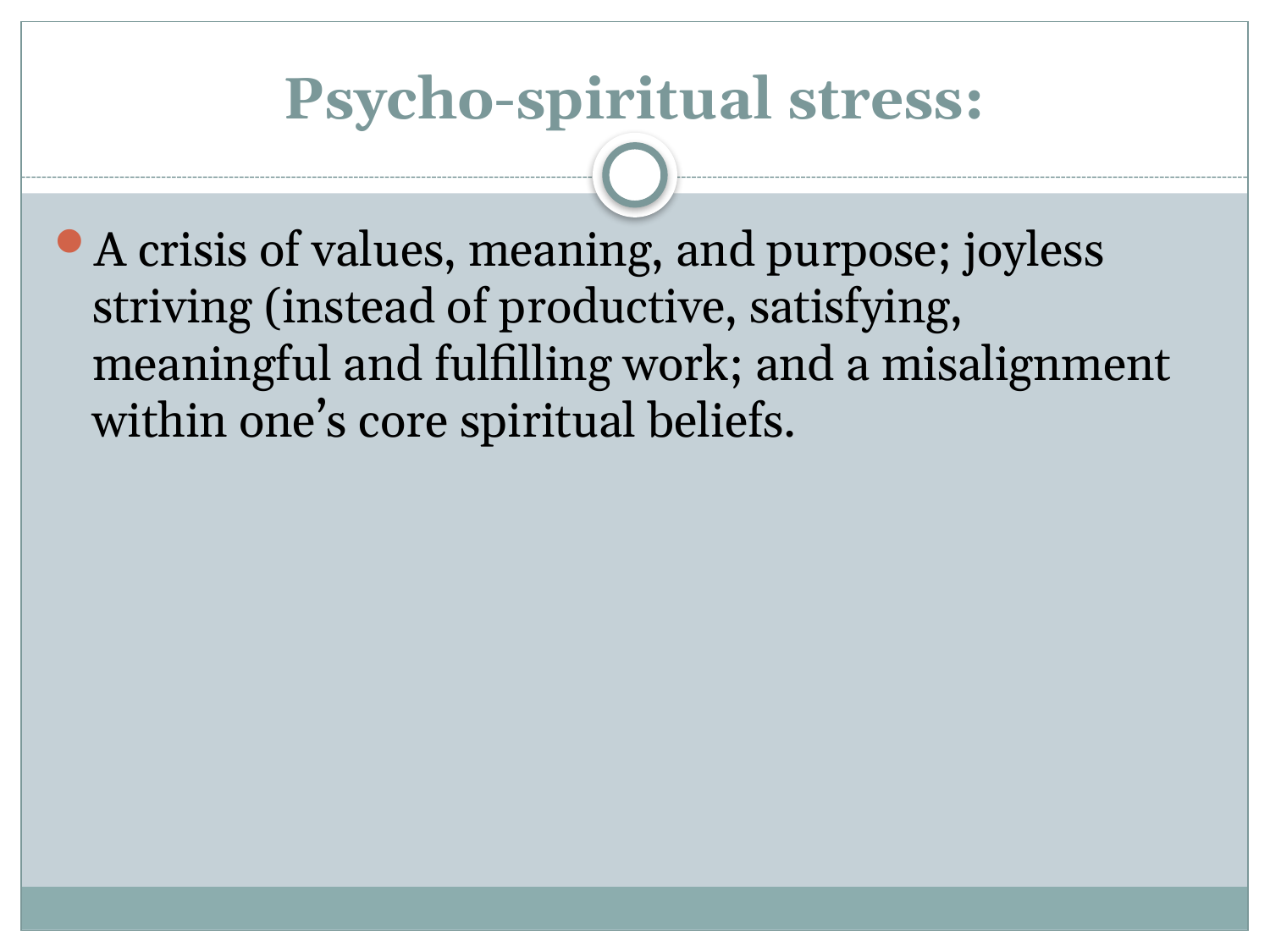

# Psycho-spiritual stress:
A crisis of values, meaning, and purpose; joyless striving (instead of productive, satisfying, meaningful and fulfilling work; and a misalignment within one’s core spiritual beliefs.